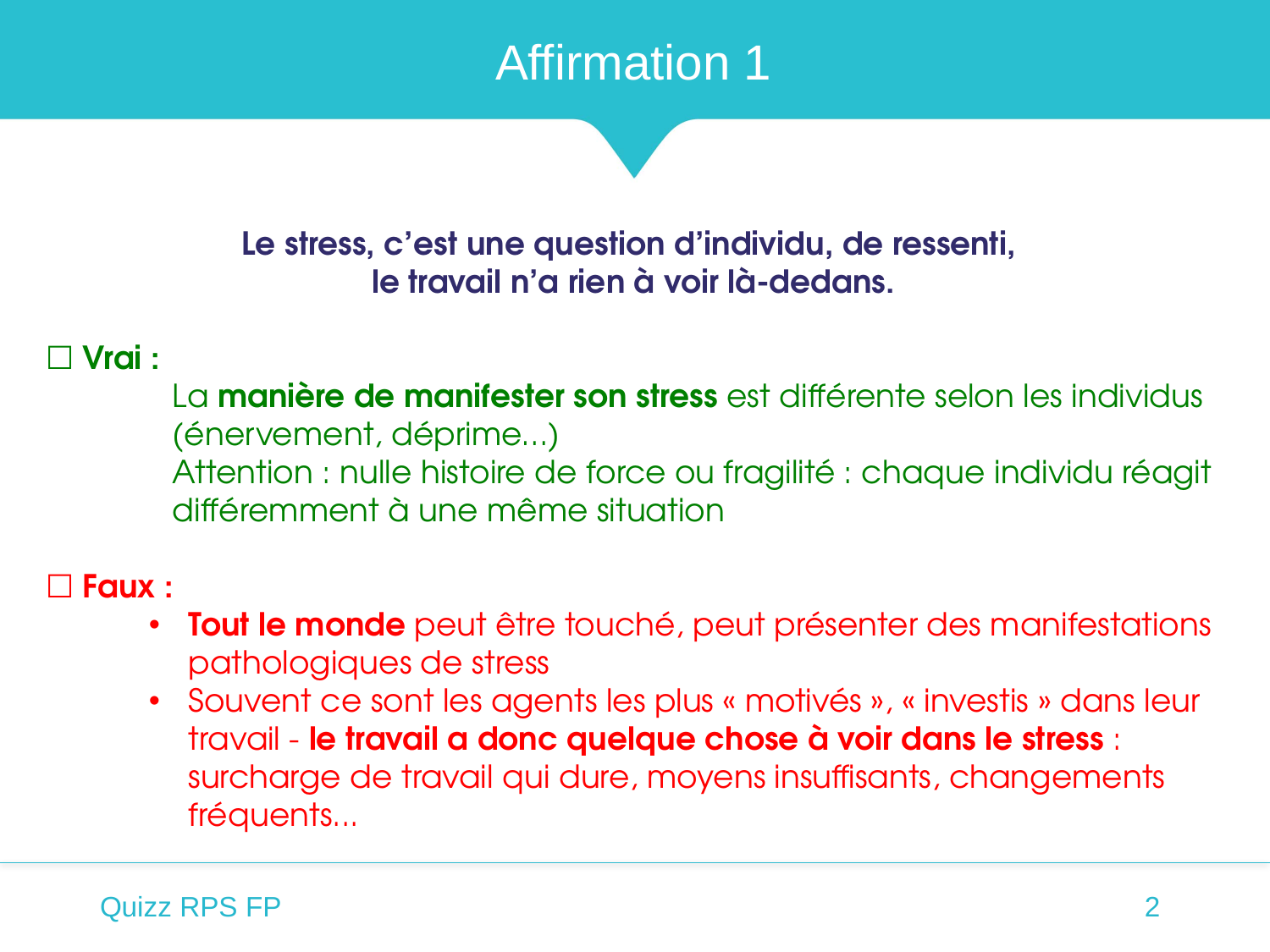

Affirmation 1
Le stress, c’est une question d’individu, de ressenti,
le travail n’a rien à voir là-dedans.

☐ Vrai :
	La manière de manifester son stress est différente selon les individus 	(énervement, déprime…)
	Attention : nulle histoire de force ou fragilité : chaque individu réagit 	différemment à une même situation

☐ Faux :
Tout le monde peut être touché, peut présenter des manifestations pathologiques de stress
Souvent ce sont les agents les plus « motivés », « investis » dans leur travail - le travail a donc quelque chose à voir dans le stress : surcharge de travail qui dure, moyens insuffisants, changements fréquents...
Quizz RPS FP